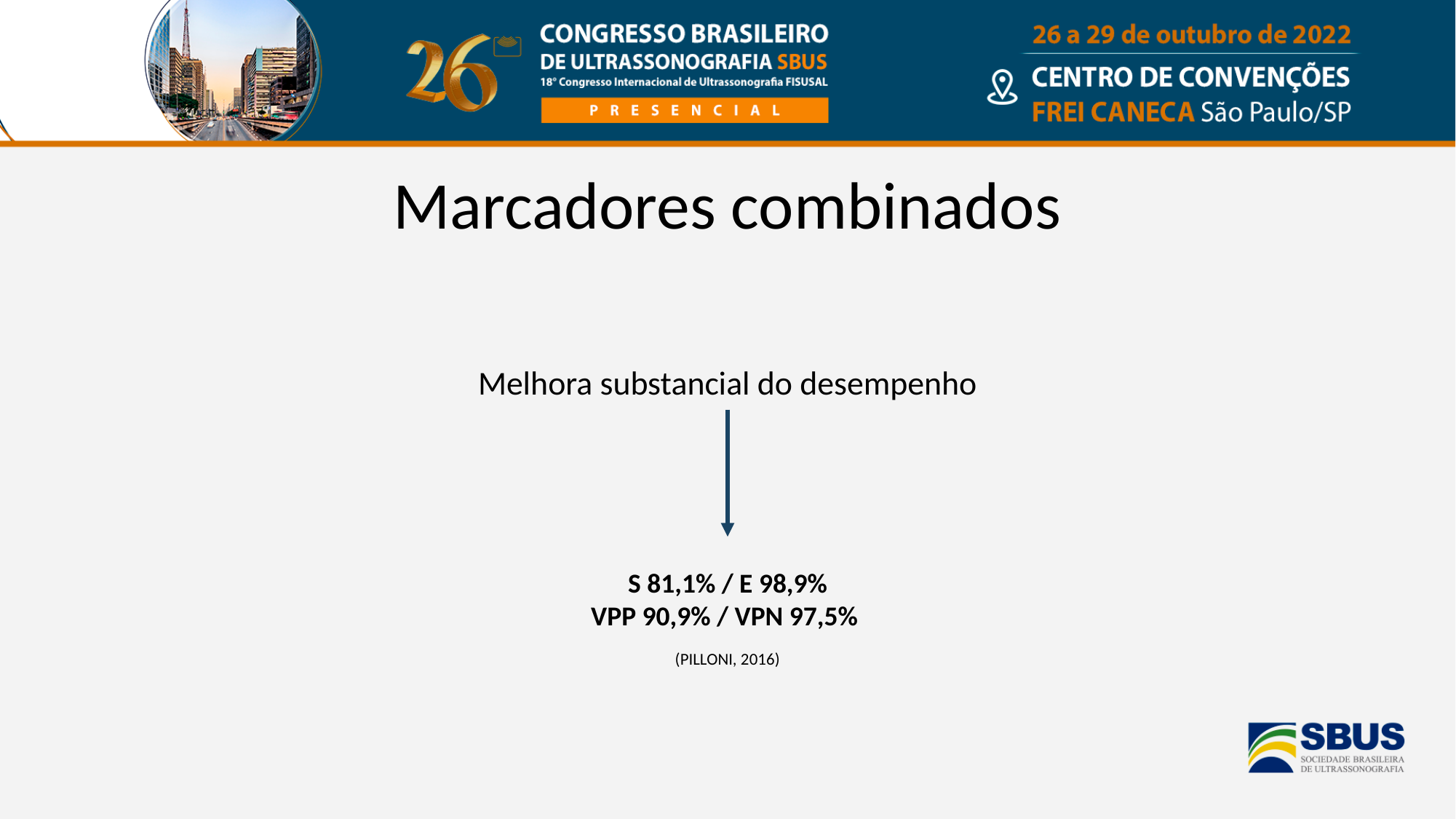

Marcadores combinados
Melhora substancial do desempenho

S 81,1% / E 98,9%
VPP 90,9% / VPN 97,5%

(PILLONI, 2016)